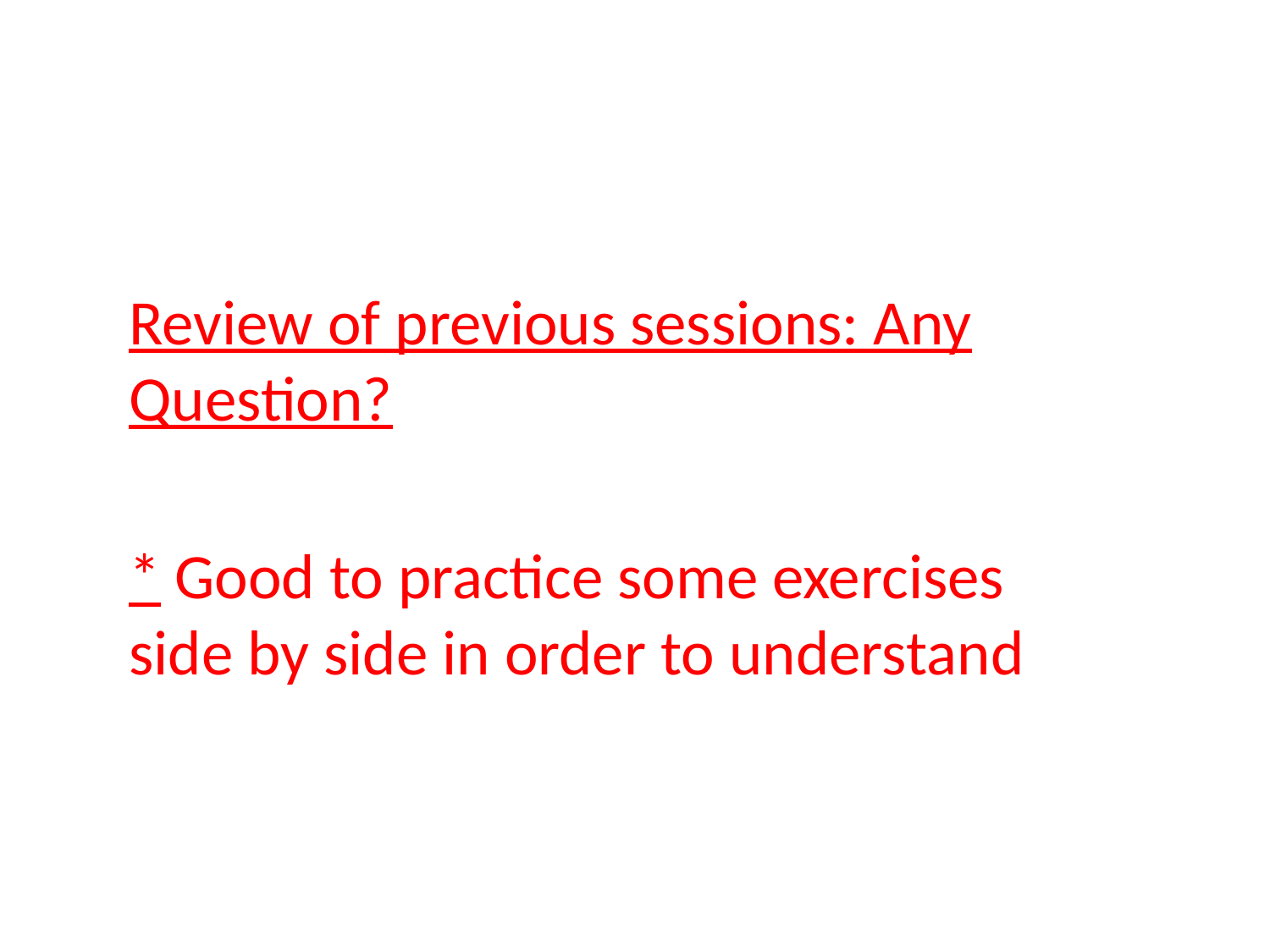

Review of previous sessions: Any Question?

* Good to practice some exercises side by side in order to understand